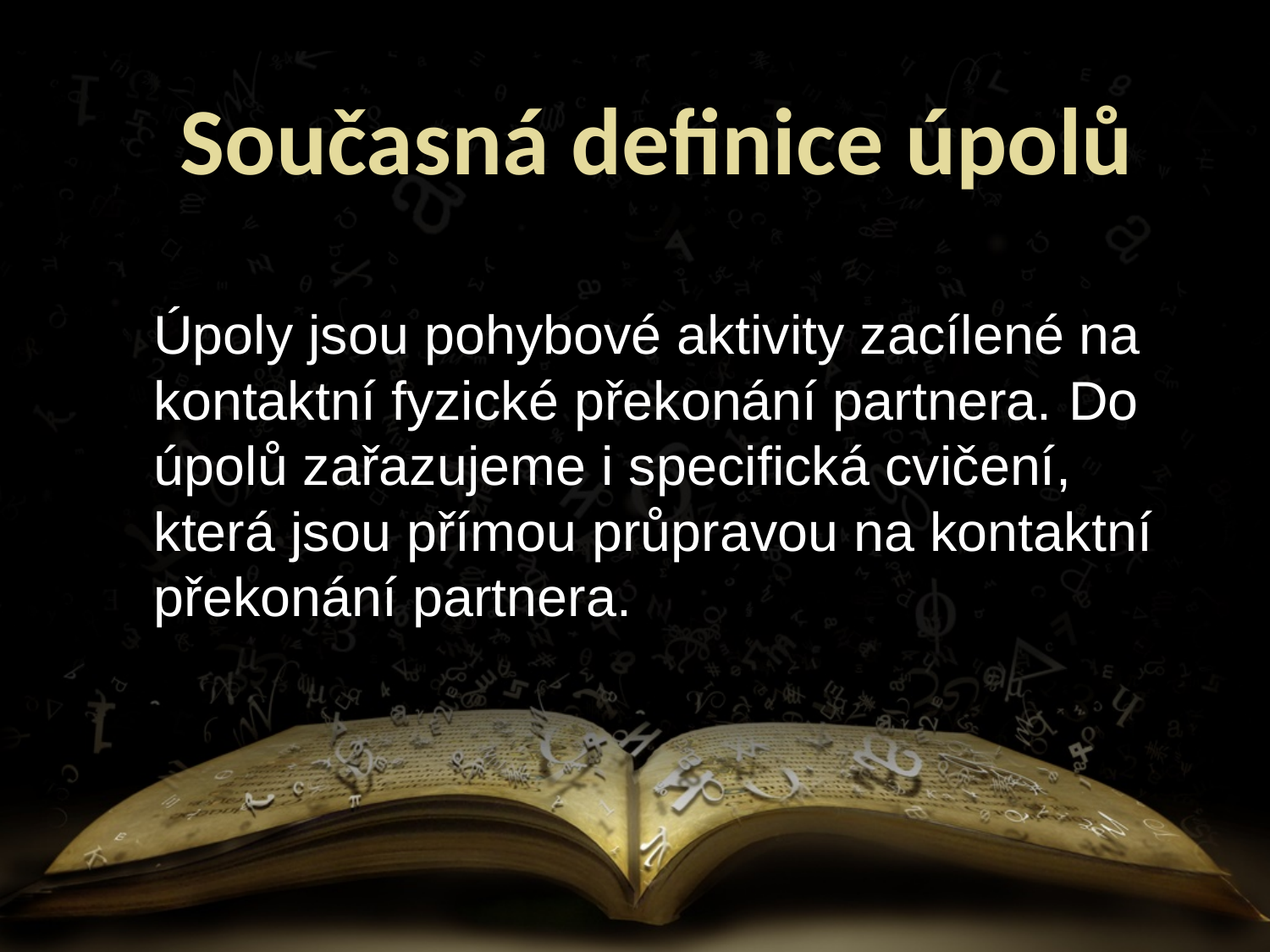

# Současná definice úpolů

   Úpoly jsou pohybové aktivity zacílené na kontaktní fyzické překonání partnera. Do úpolů zařazujeme i specifická cvičení,
která jsou přímou průpravou na kontaktní překonání partnera.